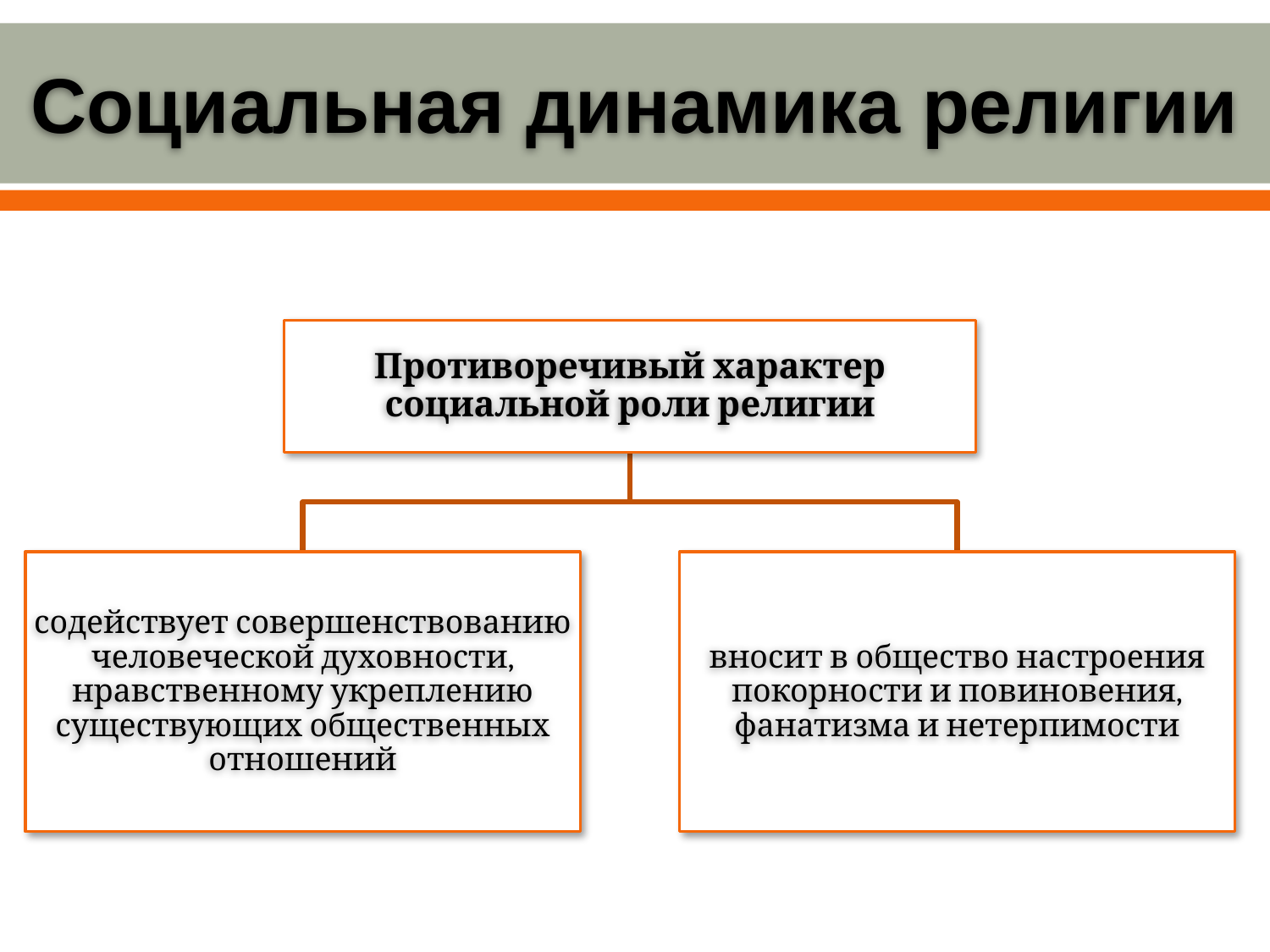

# Социальная динамика религии

Противоречивый характер социальной роли религии

содействует совершенствованию человеческой духовности, нравственному укреплению существующих общественных отношений

вносит в общество настроения покорности и повиновения, фанатизма и нетерпимости